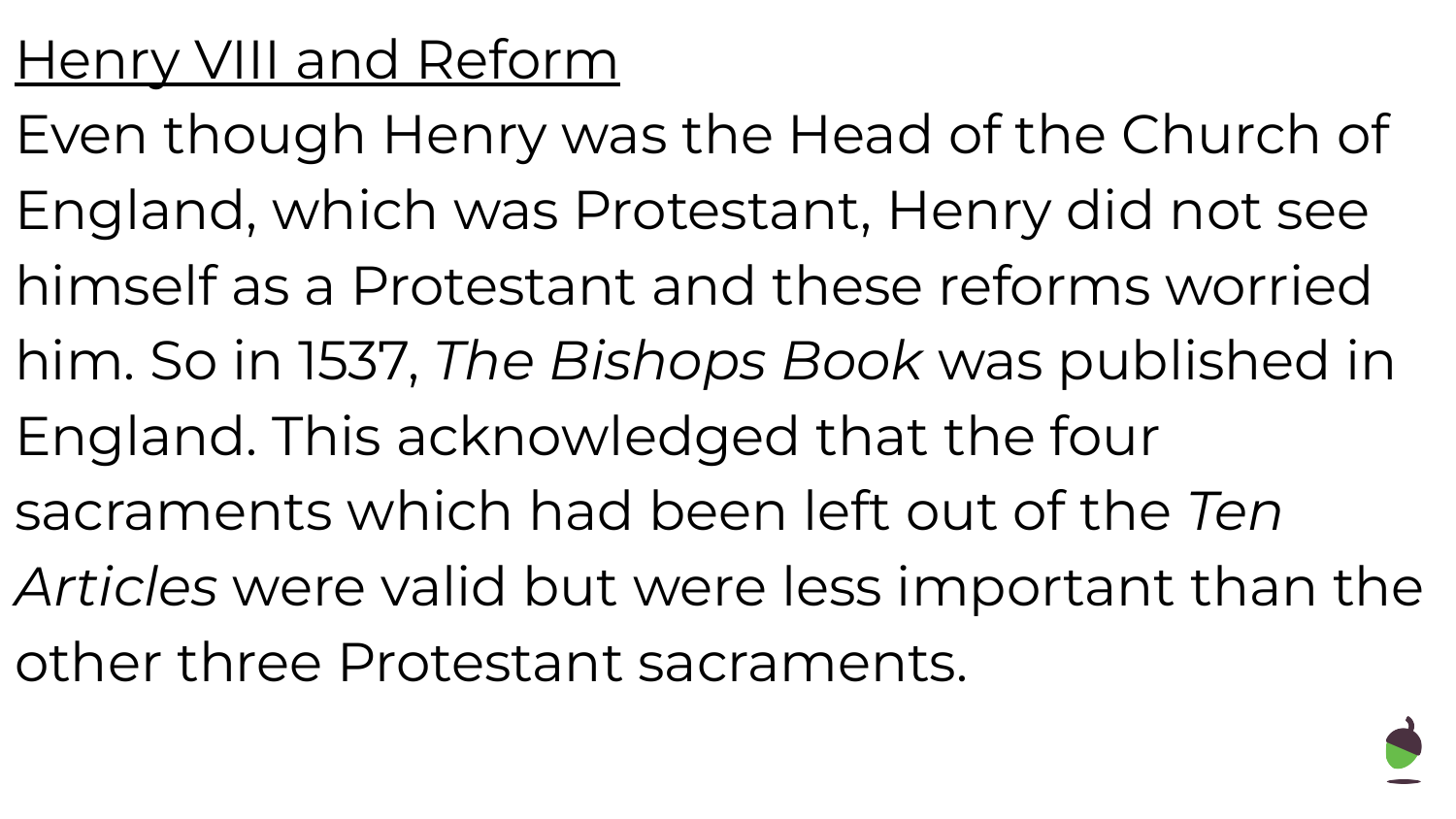

Henry VIII and Reform
Even though Henry was the Head of the Church of England, which was Protestant, Henry did not see himself as a Protestant and these reforms worried him. So in 1537, The Bishops Book was published in England. This acknowledged that the four sacraments which had been left out of the Ten Articles were valid but were less important than the other three Protestant sacraments.